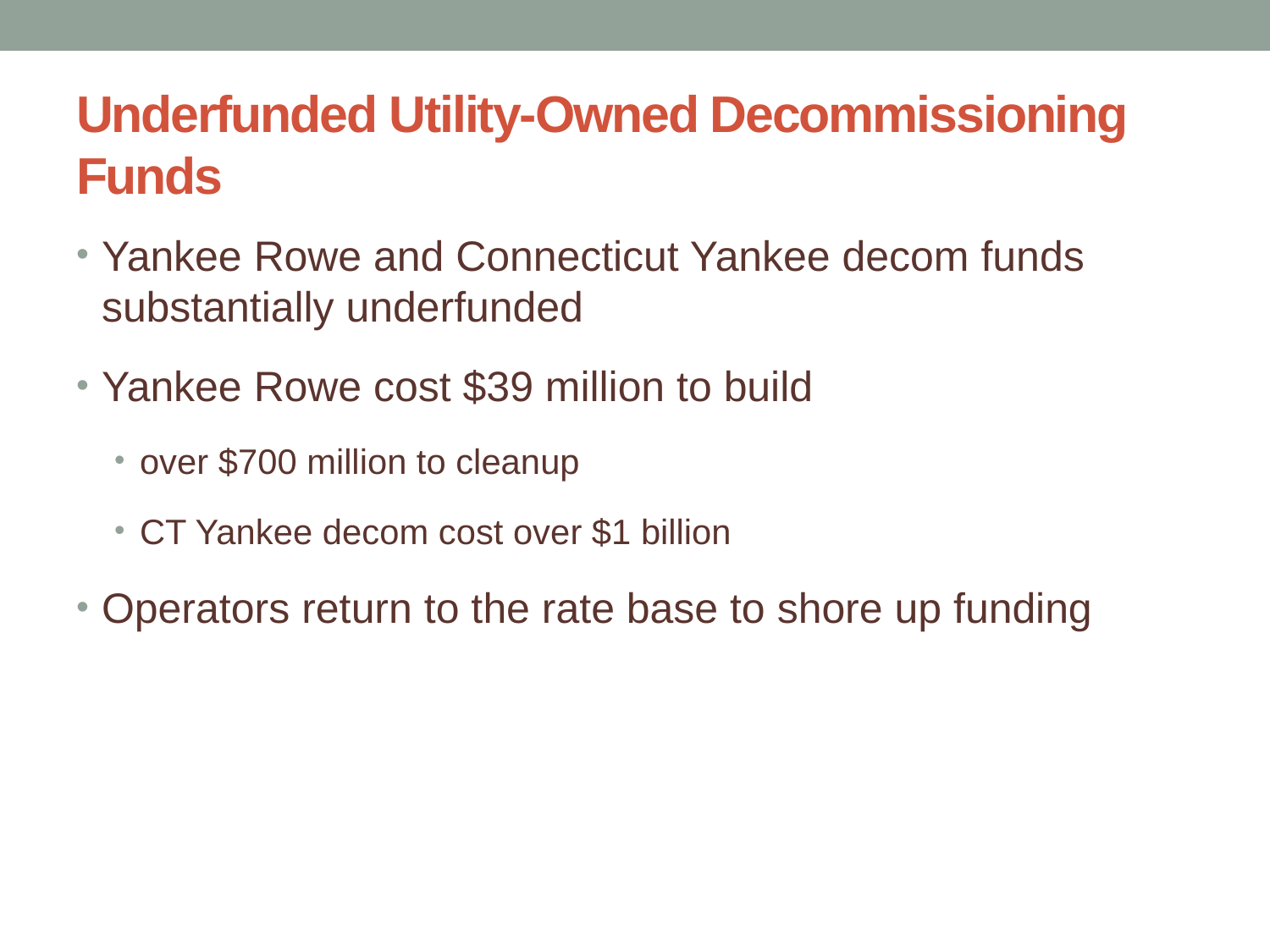

# Underfunded Utility-Owned Decommissioning Funds
Yankee Rowe and Connecticut Yankee decom funds substantially underfunded
Yankee Rowe cost $39 million to build
over $700 million to cleanup
CT Yankee decom cost over $1 billion
Operators return to the rate base to shore up funding